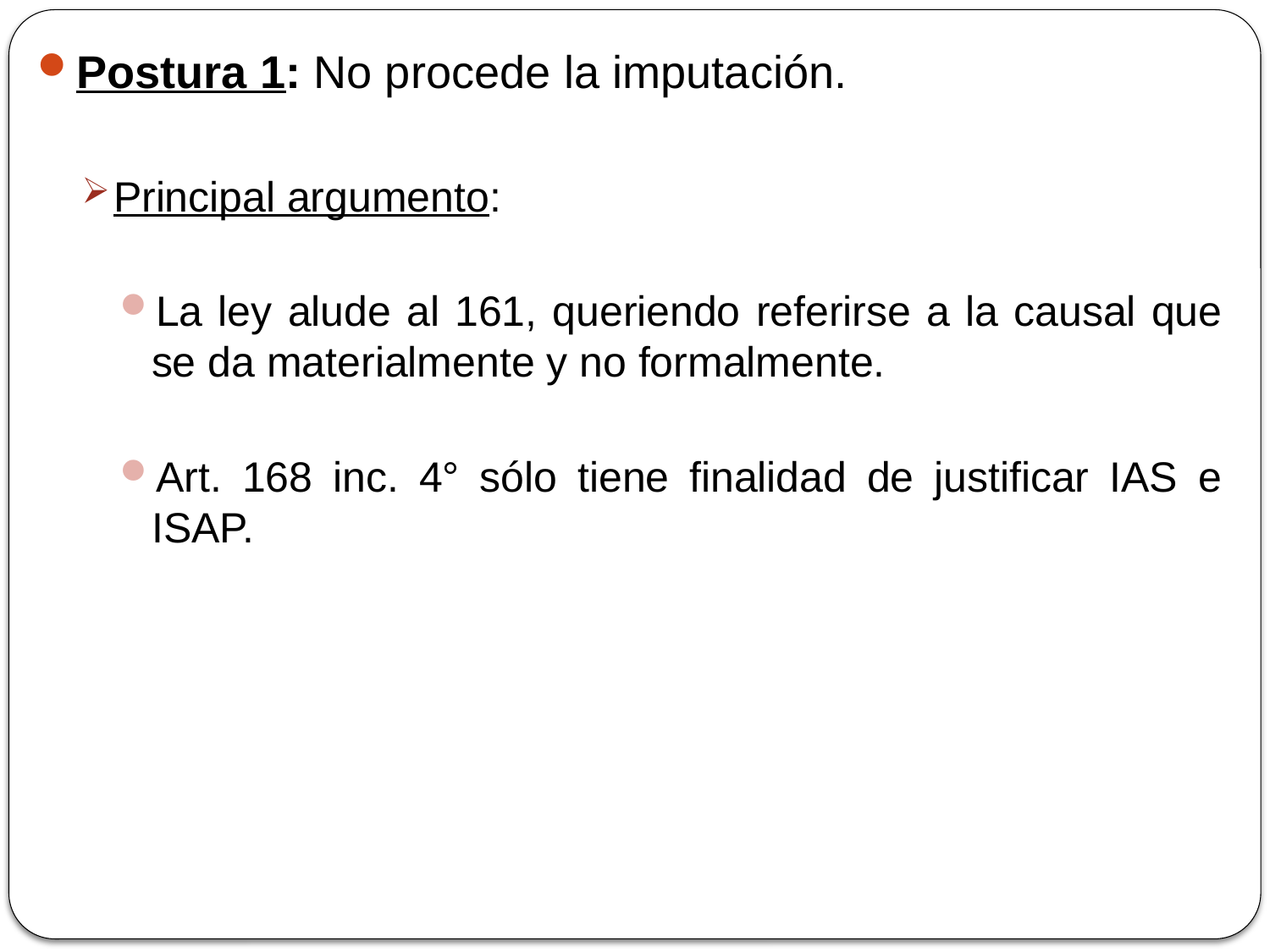

Postura 1: No procede la imputación.

Principal argumento:

La ley alude al 161, queriendo referirse a la causal que se da materialmente y no formalmente.

Art. 168 inc. 4° sólo tiene finalidad de justificar IAS e ISAP.